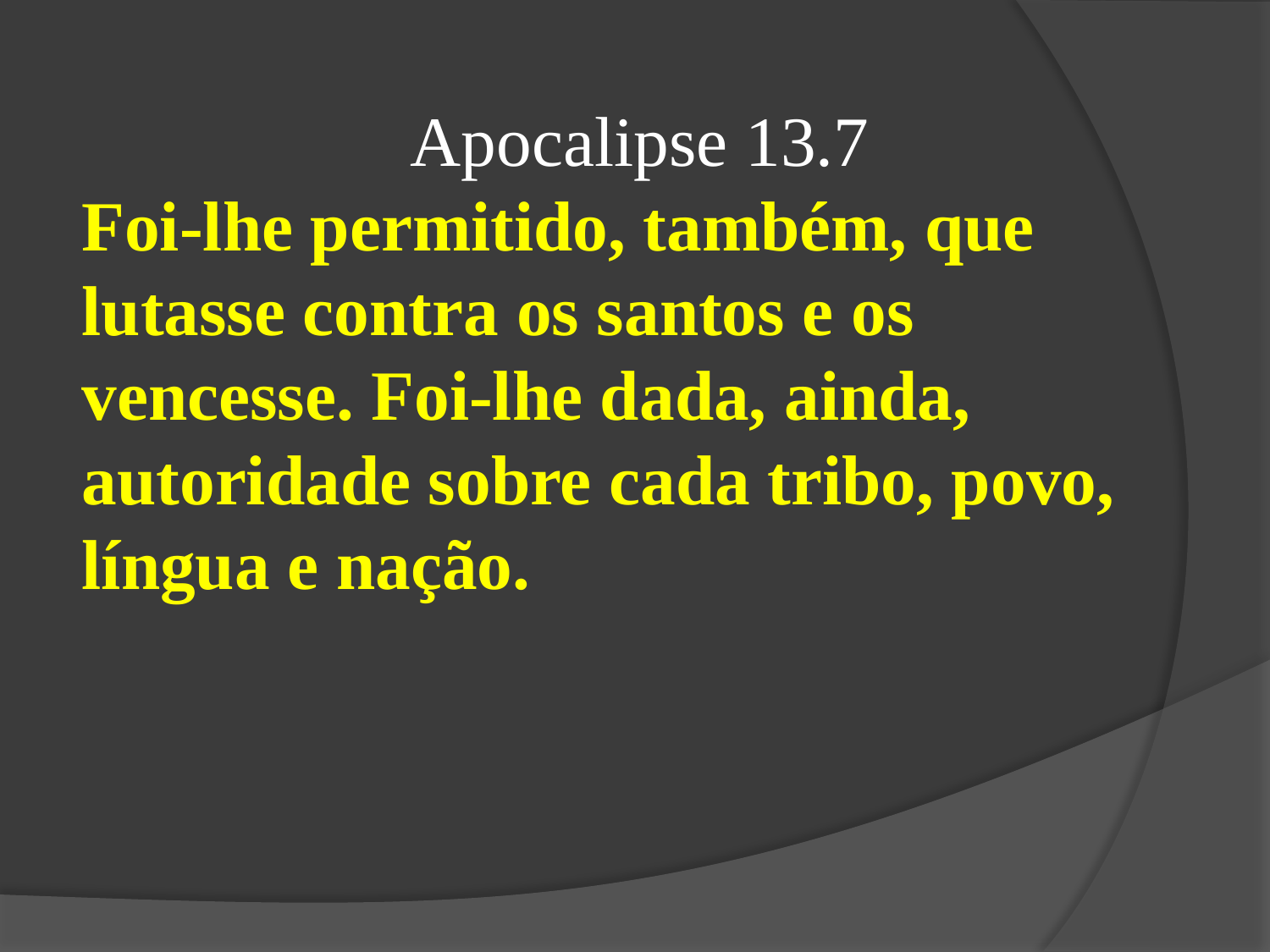

Apocalipse 13.7
Foi-lhe permitido, também, que lutasse contra os santos e os vencesse. Foi-lhe dada, ainda, autoridade sobre cada tribo, povo, língua e nação.